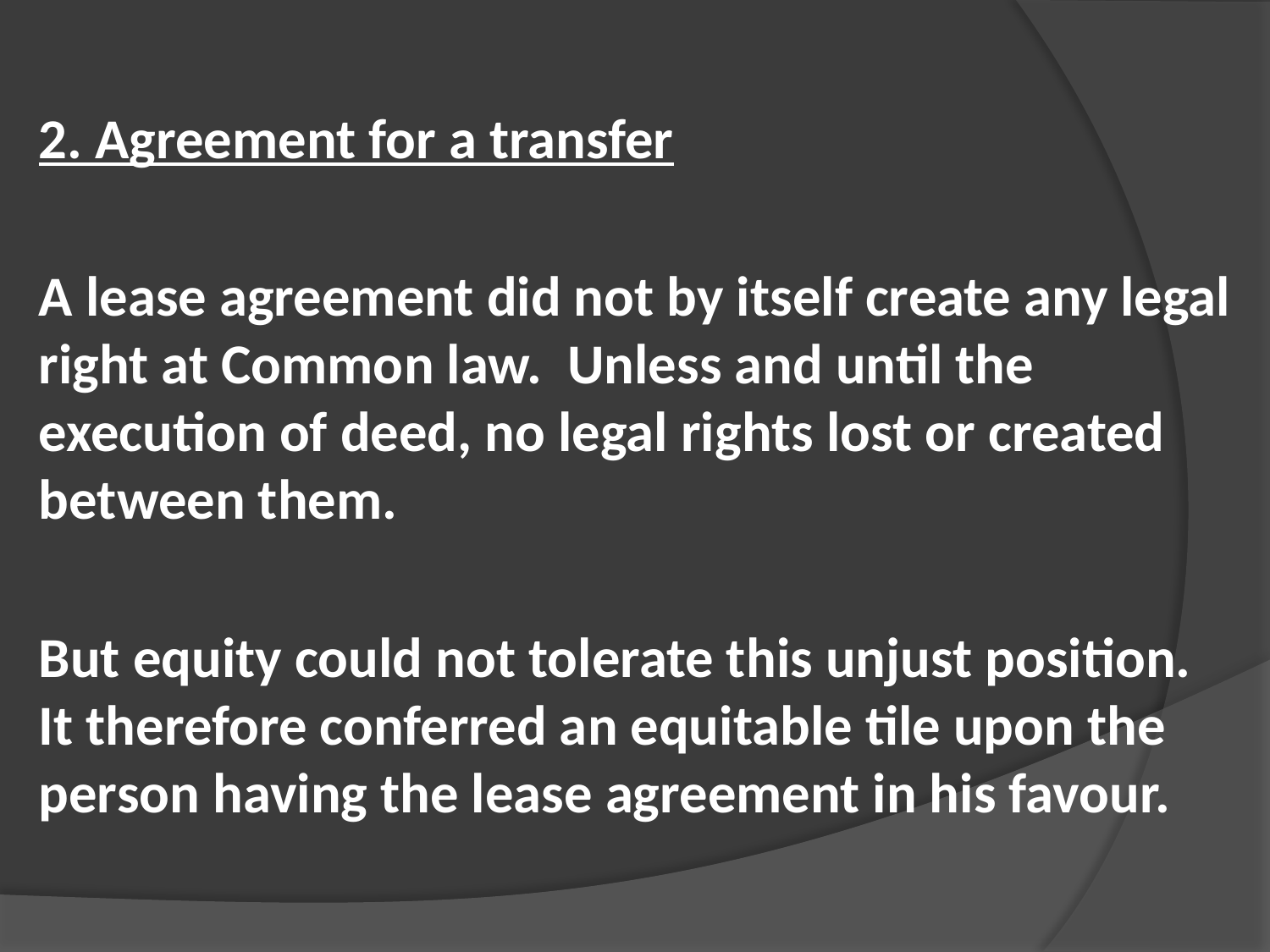

2. Agreement for a transfer

A lease agreement did not by itself create any legal right at Common law.  Unless and until the execution of deed, no legal rights lost or created between them.

But equity could not tolerate this unjust position. It therefore conferred an equitable tile upon the person having the lease agreement in his favour.